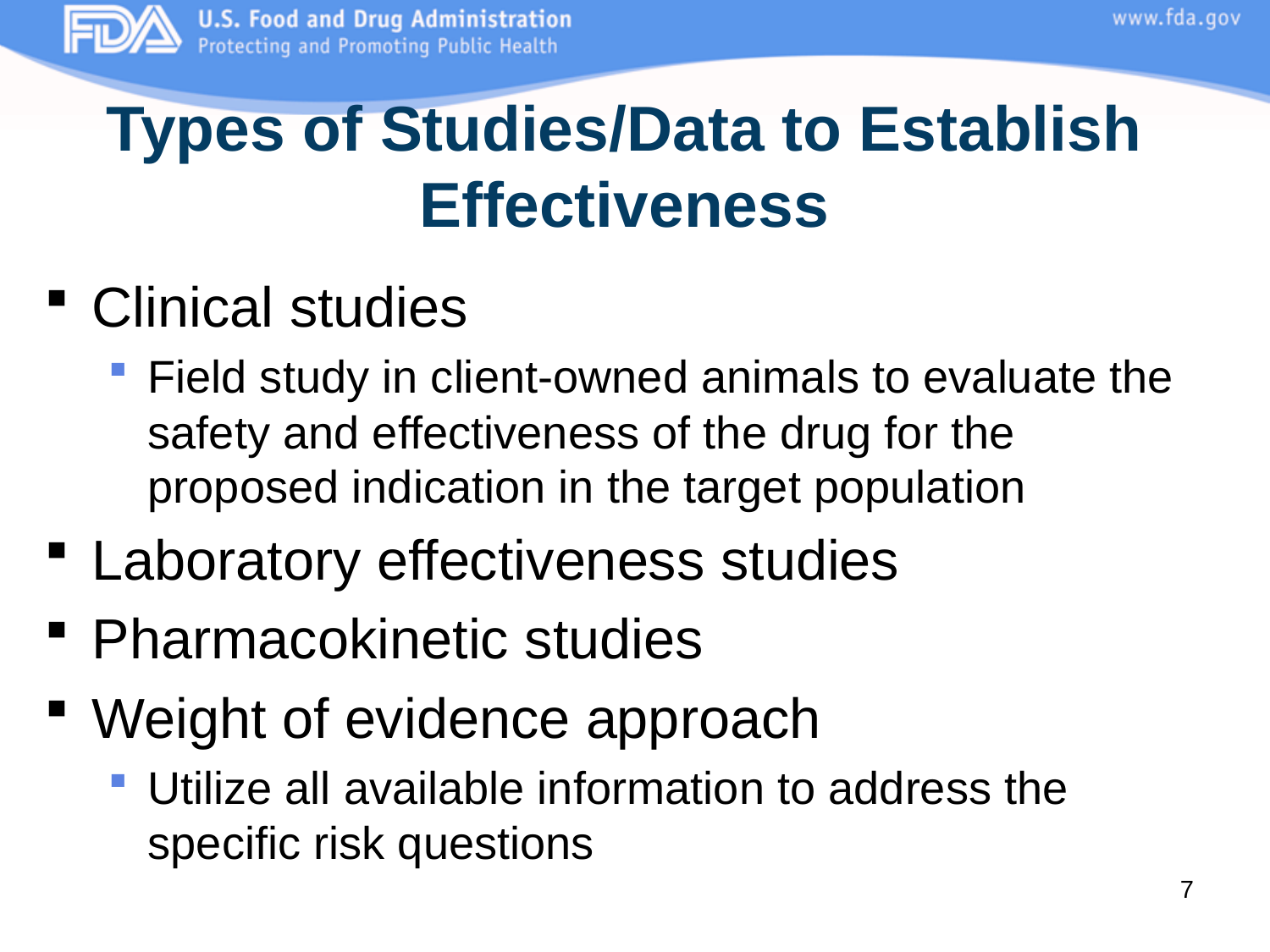

# Types of Studies/Data to Establish Effectiveness
Clinical studies
Field study in client-owned animals to evaluate the safety and effectiveness of the drug for the proposed indication in the target population
Laboratory effectiveness studies
Pharmacokinetic studies
Weight of evidence approach
Utilize all available information to address the specific risk questions
7